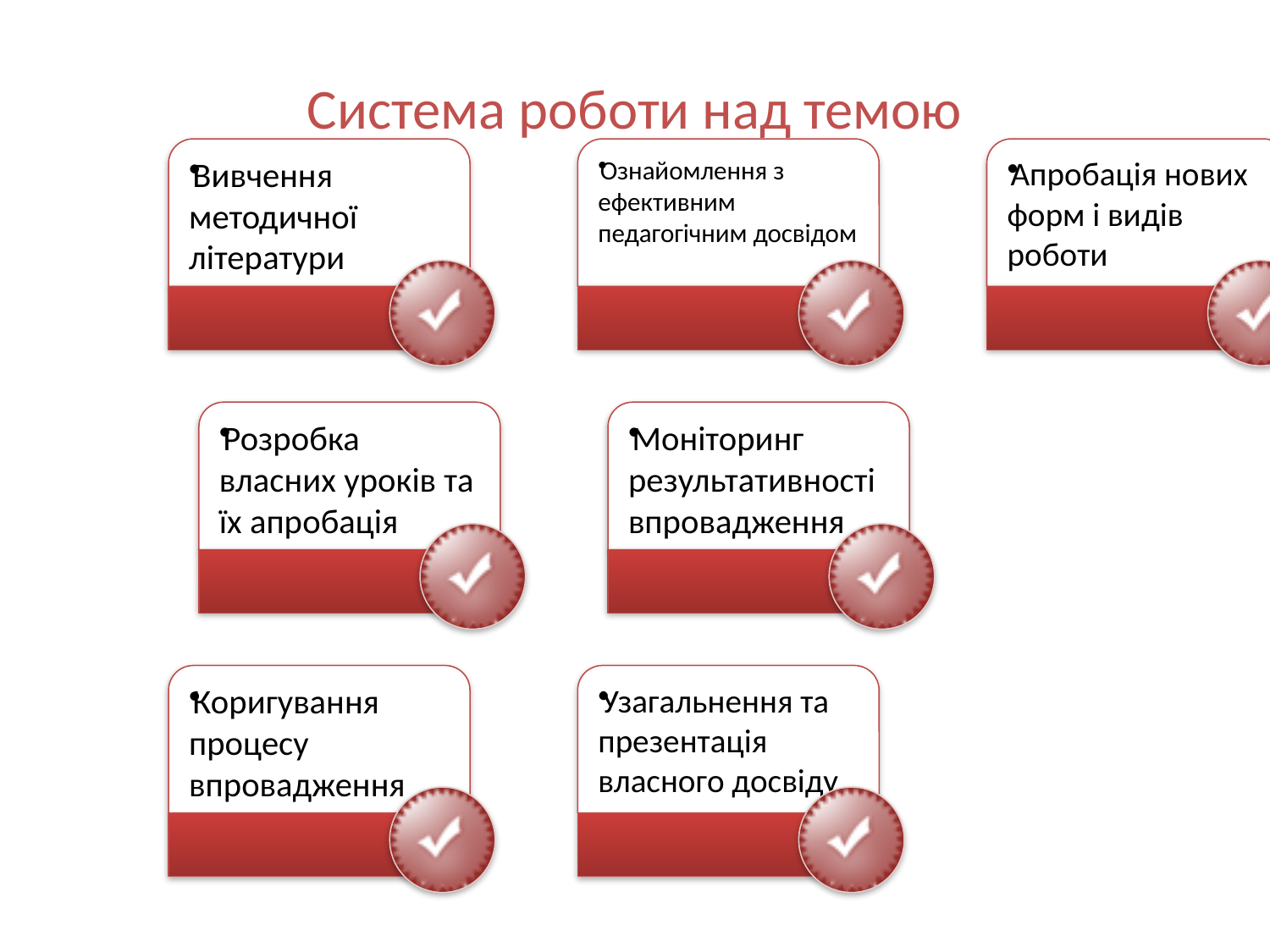

# Система роботи над темою
Система роботи над темою
Ознайомлення з ефективним педагогічним досвідом
Апробація нових форм і видів роботи
Розробка власних уроків та їх апробація
Моніторинг результативності впровадження
Коригування процесу впровадження
Узагальнення та презентація власного досвіду
Вивчення методичної літератури